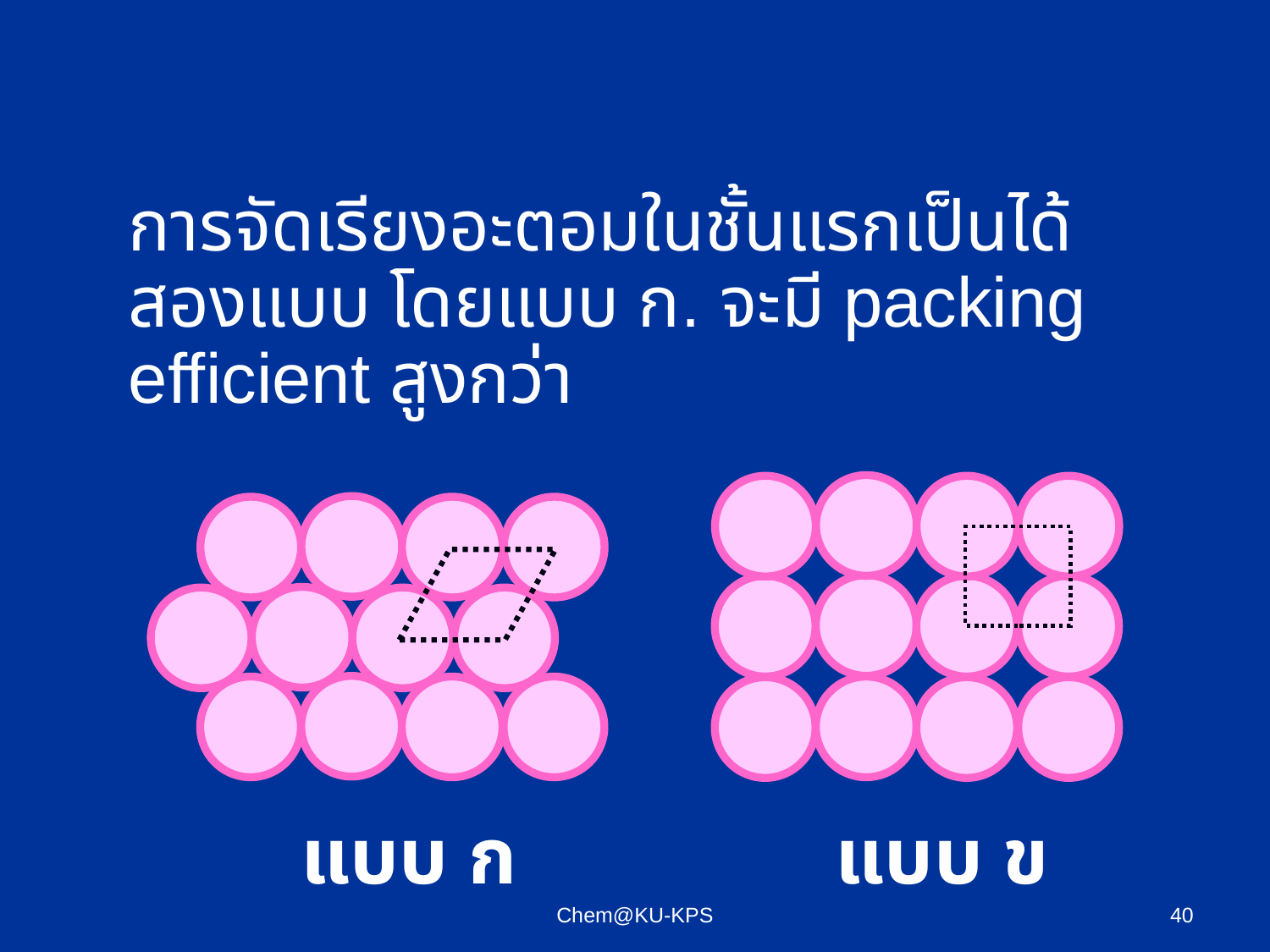

การจัดเรียงอะตอมในชั้นแรกเป็นได้สองแบบ โดยแบบ ก. จะมี packing efficient สูงกว่า

แบบ ก
แบบ ข
Chem@KU-KPS
40